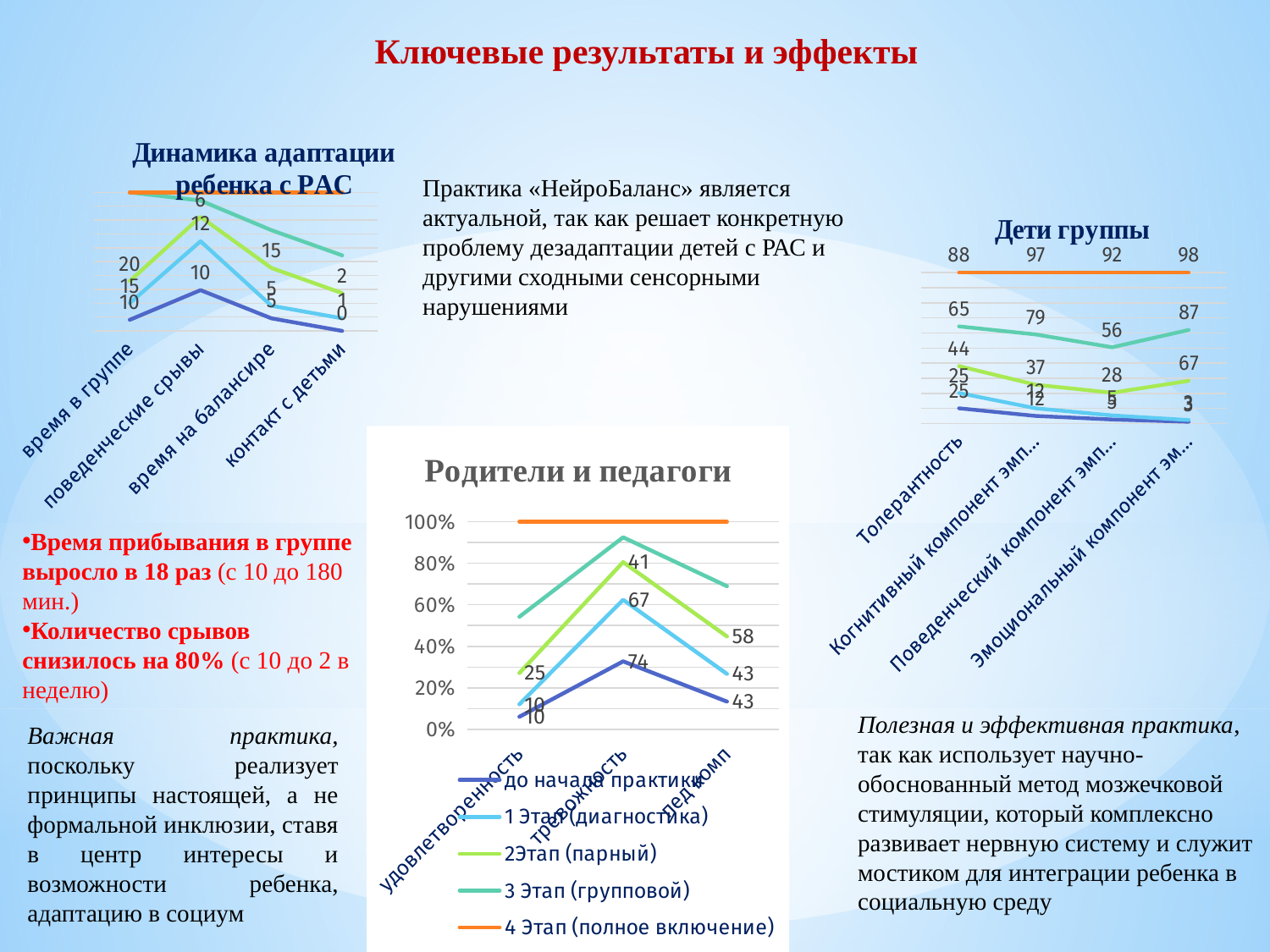

# Ключевые результаты и эффекты

### Chart: Динамика адаптации ребенка с РАС

| Category | до начала практики | 1 Этап (диагностика) | 2 Этап (парный) | 3 Этап (групповой) | 4 Этап полное включение |
|---|---|---|---|---|---|
| время в группе | 10.0 | 15.0 | 20.0 | 80.0 | 0.0 |
| поведенческие срывы | 10.0 | 12.0 | 6.0 | 4.0 | 2.0 |
| время на балансире | 5.0 | 5.0 | 15.0 | 15.0 | 15.0 |
| контакт с детьми | 0.0 | 1.0 | 2.0 | 3.0 | 5.0 |
Практика «НейроБаланс» является актуальной, так как решает конкретную проблему дезадаптации детей с РАС и другими сходными сенсорными нарушениями

### Chart: Дети группы

| Category | до начала практики | 1 Этап (диагностика) | 2 Этап (парный) | 3 Этап (групповой) | 4 Этап полное включение |
|---|---|---|---|---|---|
| Толерантность | 25.0 | 25.0 | 44.0 | 65.0 | 88.0 |
| Когнитивный компонент эмпатии | 12.0 | 12.0 | 37.0 | 79.0 | 97.0 |
| Поведенческий компонент эмпатии | 5.0 | 5.0 | 28.0 | 56.0 | 92.0 |
| Эмоциональный компонент эмпатии | 3.0 | 3.0 | 67.0 | 87.0 | 98.0 |

### Chart: Родители и педагоги

| Category | до начала практики | 1 Этап (диагностика) | 2Этап (парный) | 3 Этап (групповой) | 4 Этап (полное включение) |
|---|---|---|---|---|---|
| удовлетворенность | 10.0 | 10.0 | 25.0 | 45.0 | 76.0 |
| тревожность | 74.0 | 67.0 | 41.0 | 27.0 | 17.0 |
| пед комп | 43.0 | 43.0 | 58.0 | 78.0 | 100.0 |
Время прибывания в группе выросло в 18 раз (с 10 до 180 мин.)
Количество срывов снизилось на 80% (с 10 до 2 в неделю)
Полезная и эффективная практика, так как использует научно-обоснованный метод мозжечковой стимуляции, который комплексно развивает нервную систему и служит мостиком для интеграции ребенка в социальную среду
Важная практика, поскольку реализует принципы настоящей, а не формальной инклюзии, ставя в центр интересы и возможности ребенка, адаптацию в социум